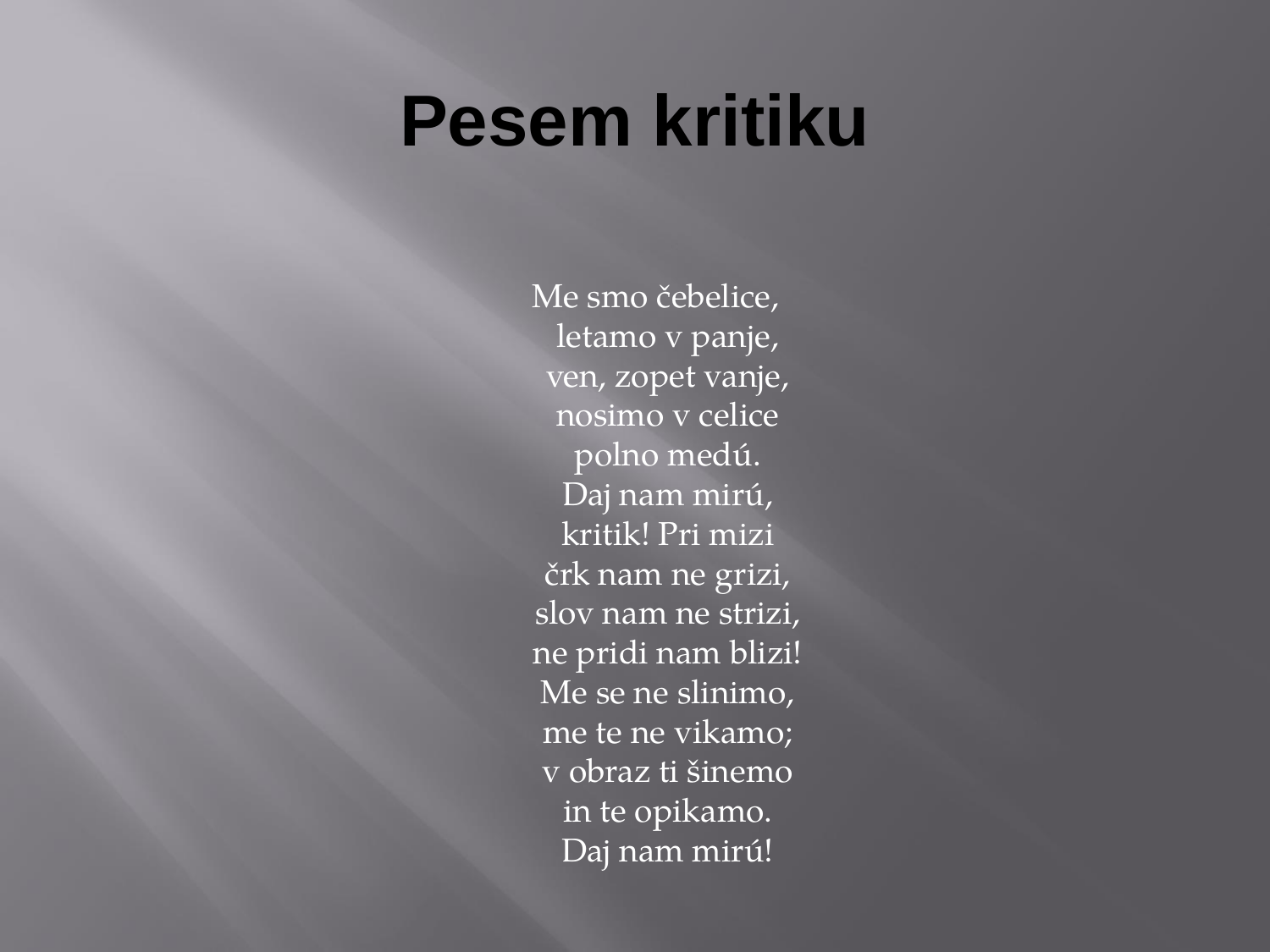

# Pesem kritiku

   Me smo čebelice,
letamo v panje,
ven, zopet vanje,
nosimo v celice
polno medú.
Daj nam mirú,
kritik! Pri mizi
črk nam ne grizi,
slov nam ne strizi,
ne pridi nam blizi!
Me se ne slinimo,
me te ne vikamo;
v obraz ti šinemo
in te opikamo.
Daj nam mirú!